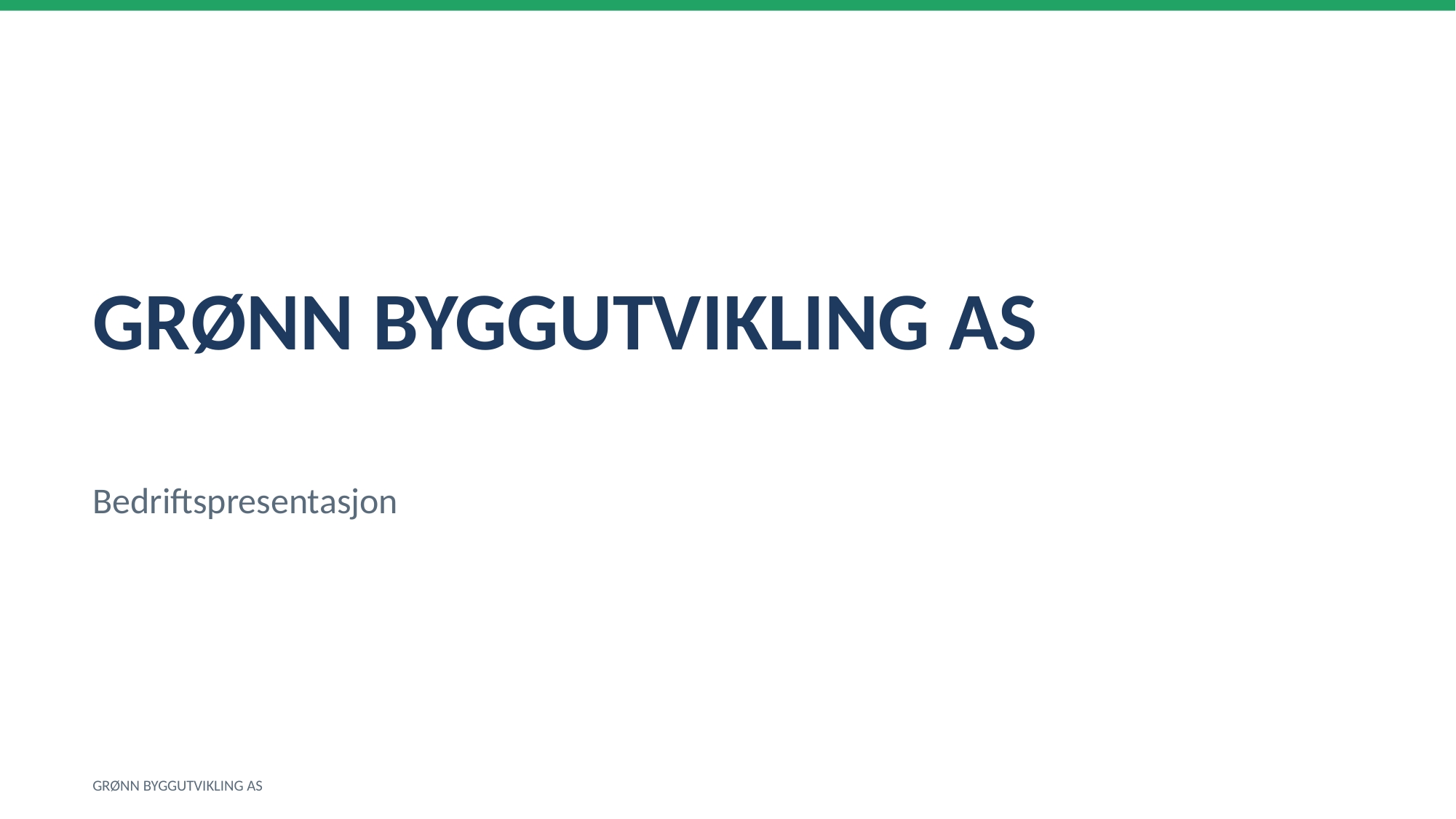

GRØNN BYGGUTVIKLING AS
Bedriftspresentasjon
GRØNN BYGGUTVIKLING AS